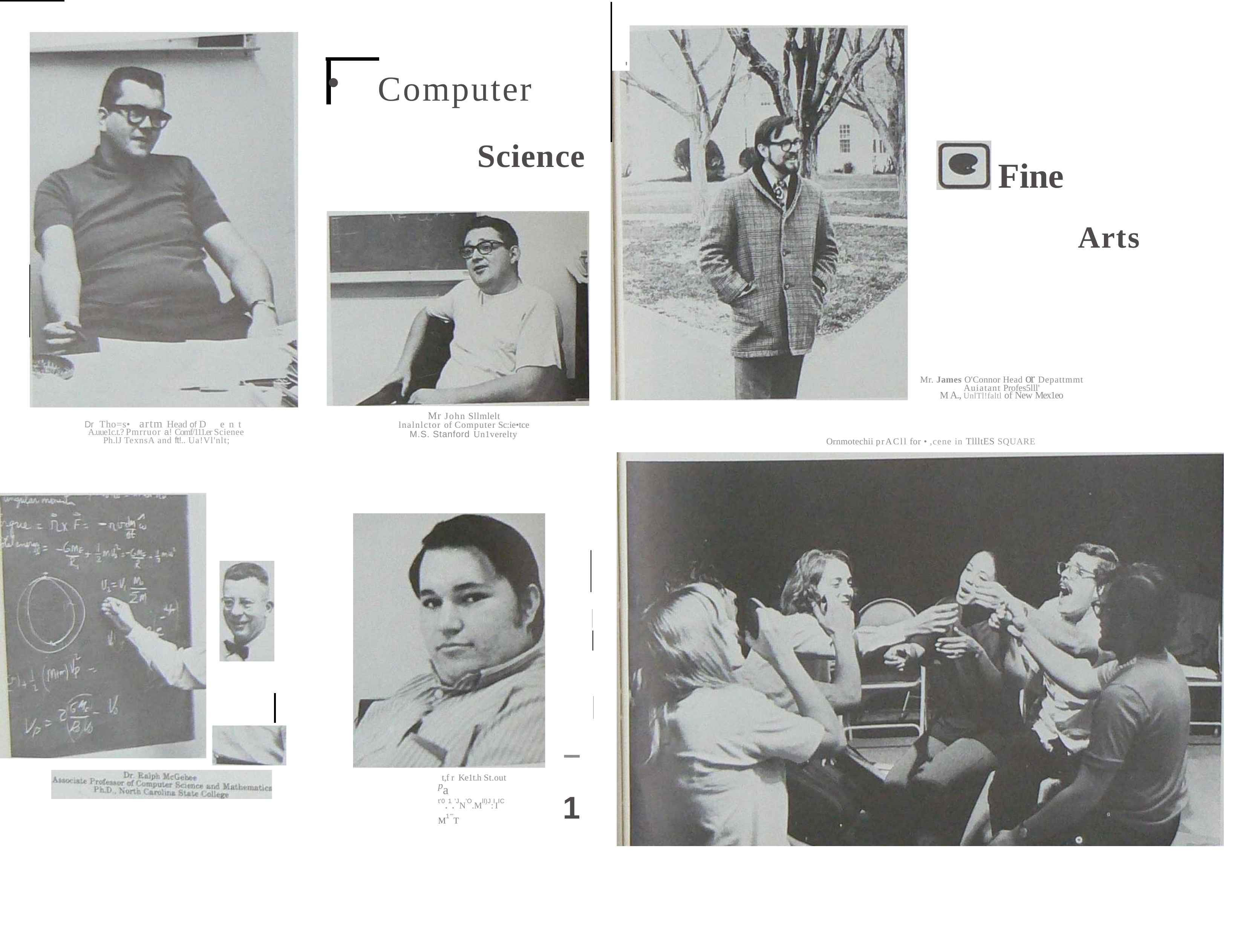

'

Computer
Science

Fine

Arts

Mr. James O'Connor Head or Depattmmt
Auiatant Profes5lll'
M A., UnlTl!faltl of New Mex1eo
Mr John Sllmlelt
lnalnlctor of Computer Sc:ie•tce
M.S. Stanford Un1verelty
Dr  Tho=s•	artm Head of D ent
A.uue1c.t.? Pmrruor a! Comf/111.er Scienee  Ph.lJ TexnsA and ft!.. Ua!Vl'nlt;
Ornmotechii prACll for • ,cene in TllltES SQUARE

-- 1

t,f r Ke1t.h St.out
pa t'0.1.'JN'O.Mll)J:IIICM1'"T